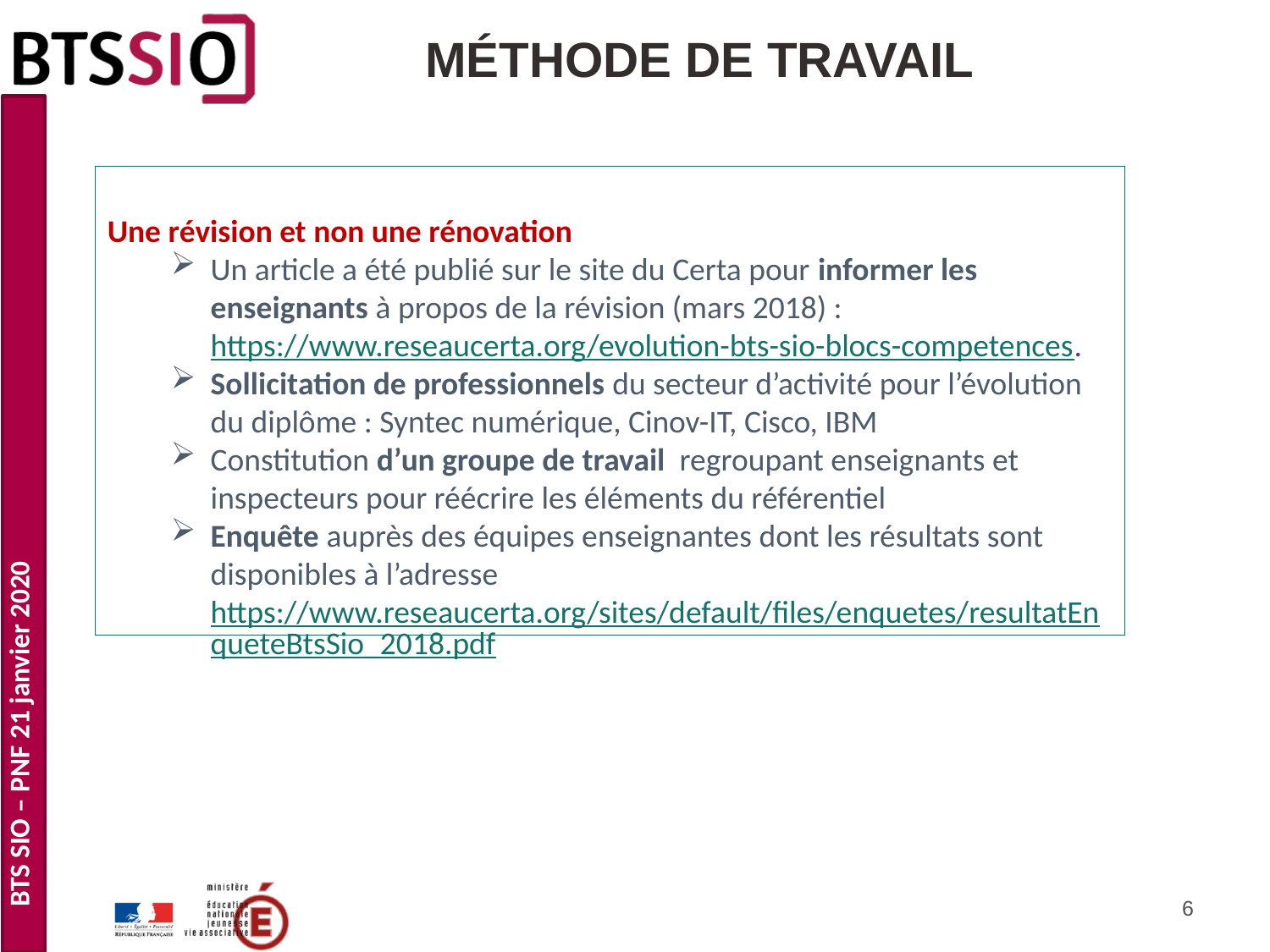

# MÉTHODE DE TRAVAIL

Une révision et non une rénovation
Un article a été publié sur le site du Certa pour informer les enseignants à propos de la révision (mars 2018) : https://www.reseaucerta.org/evolution-bts-sio-blocs-competences.
Sollicitation de professionnels du secteur d’activité pour l’évolution du diplôme : Syntec numérique, Cinov-IT, Cisco, IBM
Constitution d’un groupe de travail  regroupant enseignants et inspecteurs pour réécrire les éléments du référentiel
Enquête auprès des équipes enseignantes dont les résultats sont disponibles à l’adresse https://www.reseaucerta.org/sites/default/files/enquetes/resultatEnqueteBtsSio_2018.pdf
6